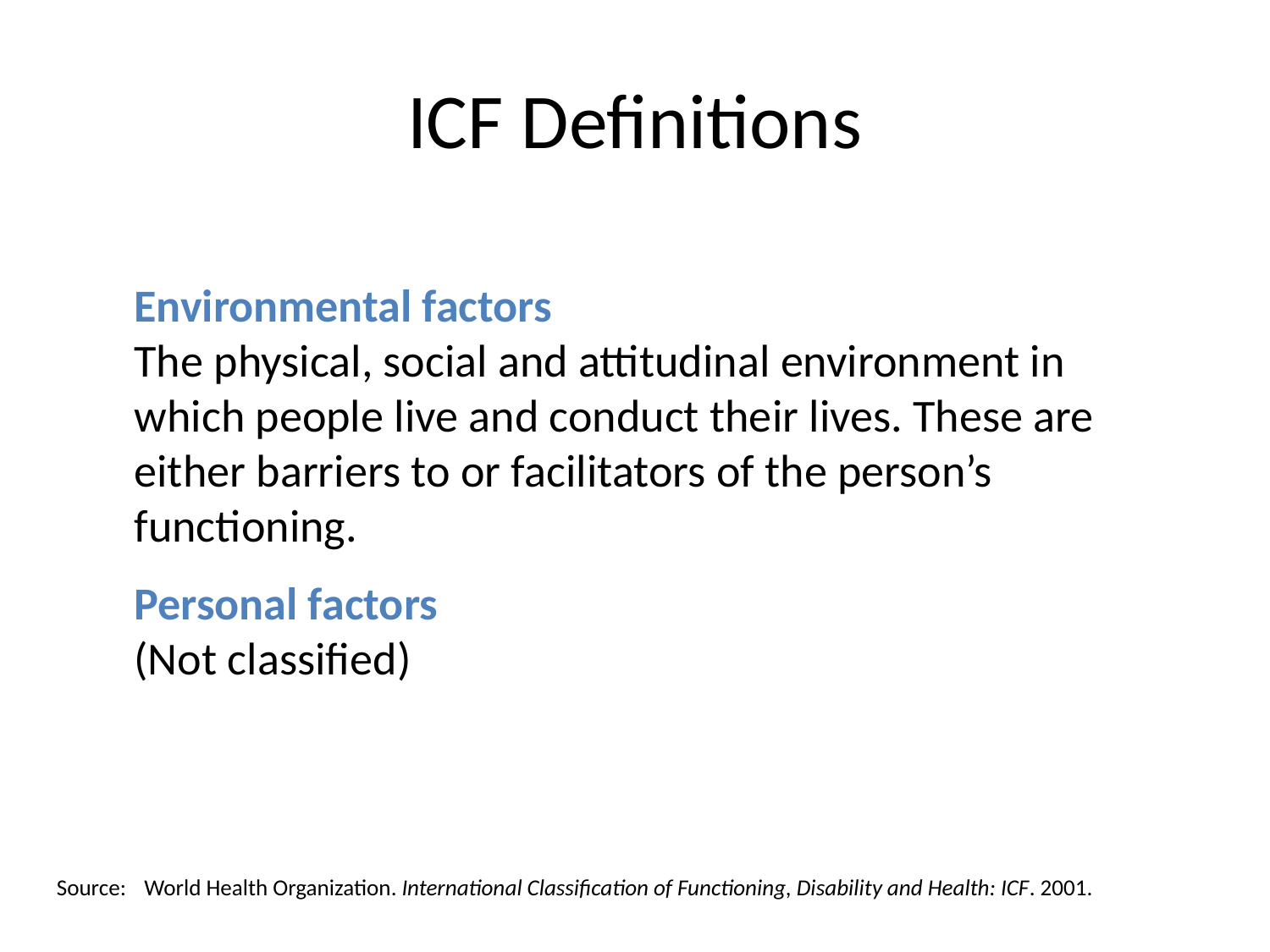

# ICF Definitions
Environmental factors
The physical, social and attitudinal environment in which people live and conduct their lives. These are either barriers to or facilitators of the person’s functioning.
Personal factors
(Not classified)
Source:	World Health Organization. International Classification of Functioning, Disability and Health: ICF. 2001.